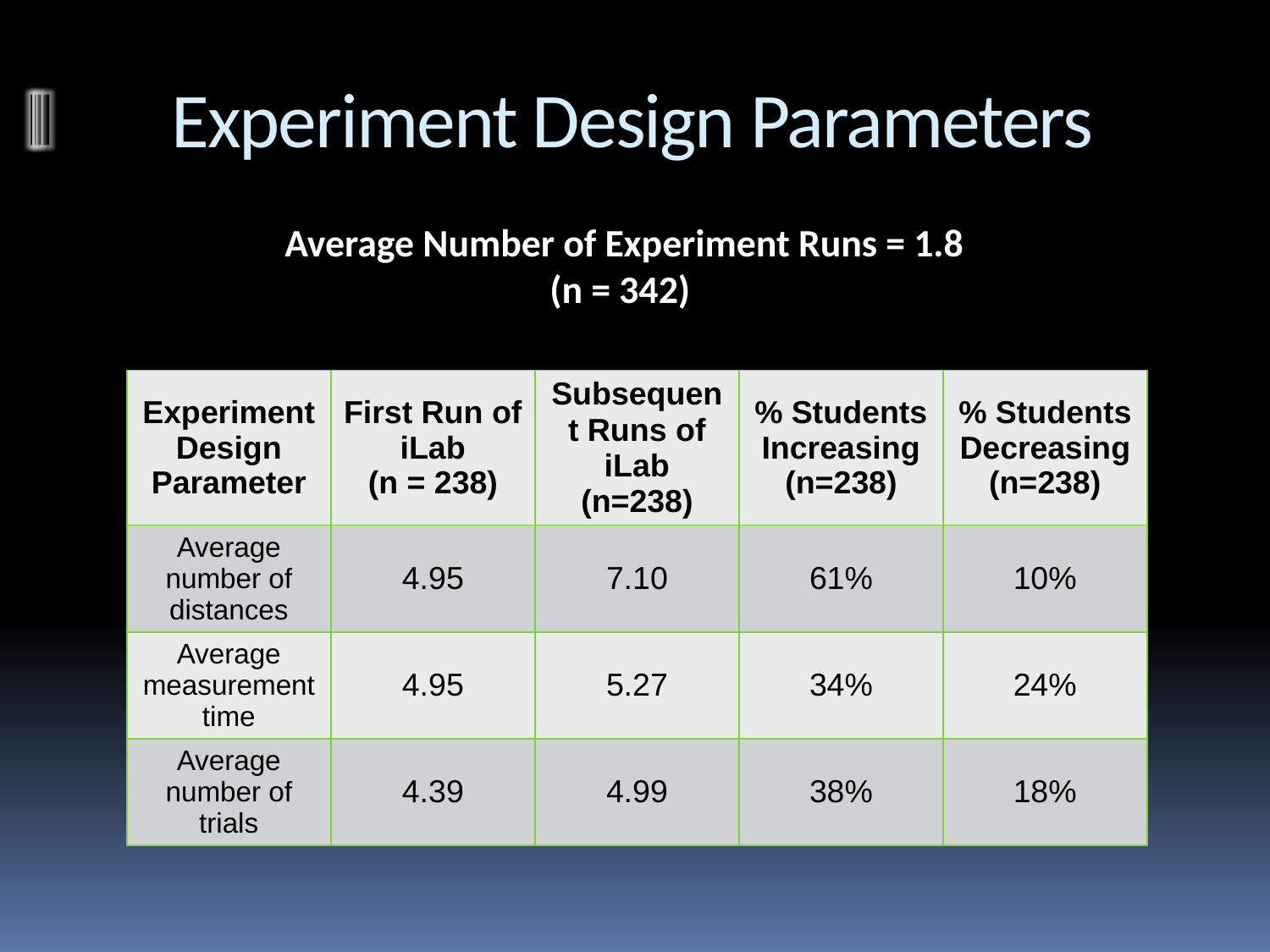

# Experiment Design Parameters
Average Number of Experiment Runs = 1.8
(n = 342)
| Experiment Design Parameter | First Run of iLab (n = 238) | Subsequent Runs of iLab (n=238) | % Students Increasing (n=238) | % Students Decreasing (n=238) |
| --- | --- | --- | --- | --- |
| Average number of distances | 4.95 | 7.10 | 61% | 10% |
| Average measurement time | 4.95 | 5.27 | 34% | 24% |
| Average number of trials | 4.39 | 4.99 | 38% | 18% |